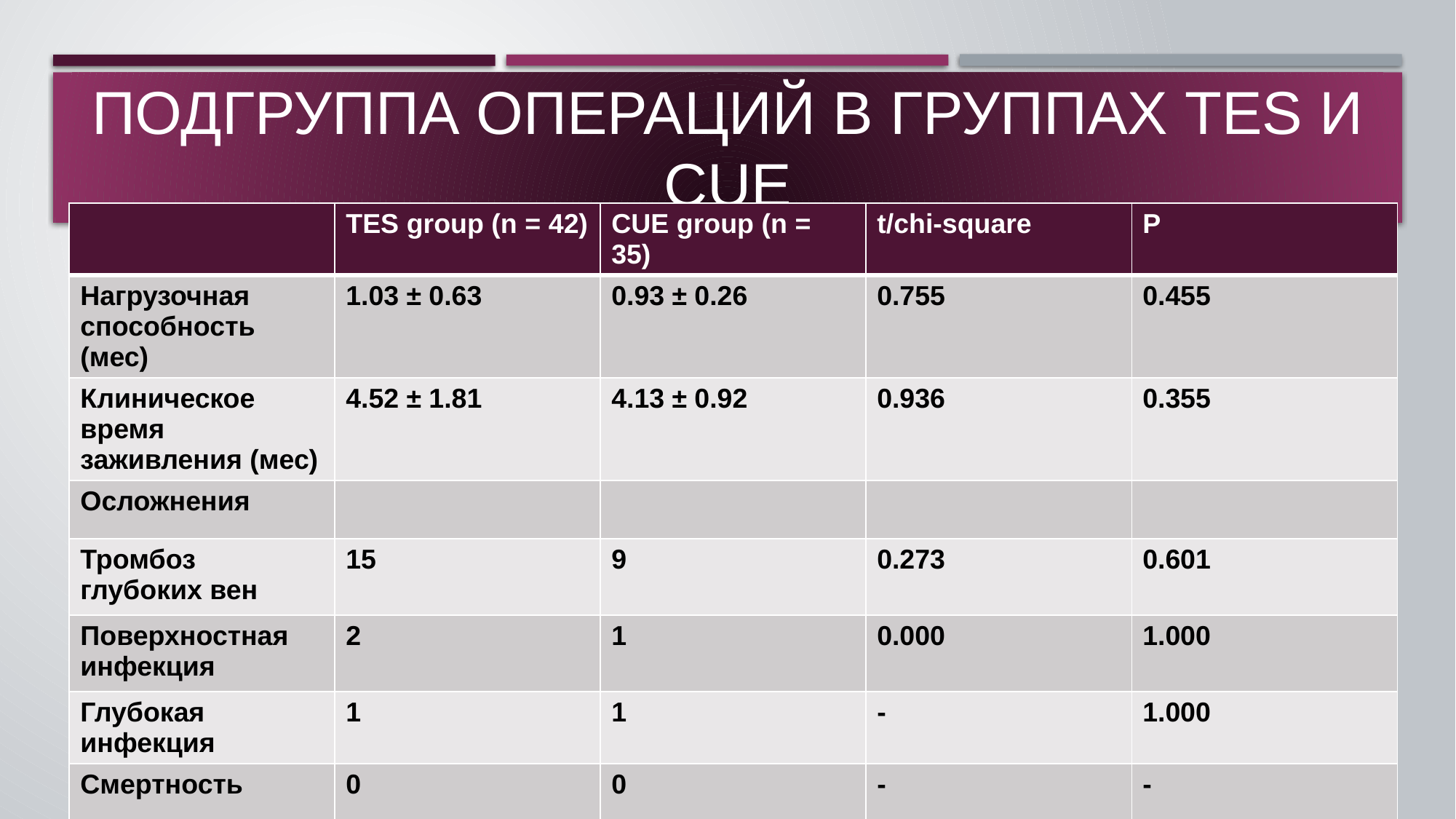

# Подгруппа операций в группах TES и CUE
|  | TES group (n = 42) | CUE group (n = 35) | t/chi-square | P |
| --- | --- | --- | --- | --- |
| Нагрузочная способность (мес) | 1.03 ± 0.63 | 0.93 ± 0.26 | 0.755 | 0.455 |
| Клиническое время заживления (мес) | 4.52 ± 1.81 | 4.13 ± 0.92 | 0.936 | 0.355 |
| Осложнения |  |  |  |  |
| Тромбоз глубоких вен | 15 | 9 | 0.273 | 0.601 |
| Поверхностная инфекция | 2 | 1 | 0.000 | 1.000 |
| Глубокая инфекция | 1 | 1 | - | 1.000 |
| Смертность | 0 | 0 | - | - |
| Шкала Majeed | 82.90 ± 4.90 | 83.73 ± 12.46 | -0.250 | 0.806 |
13